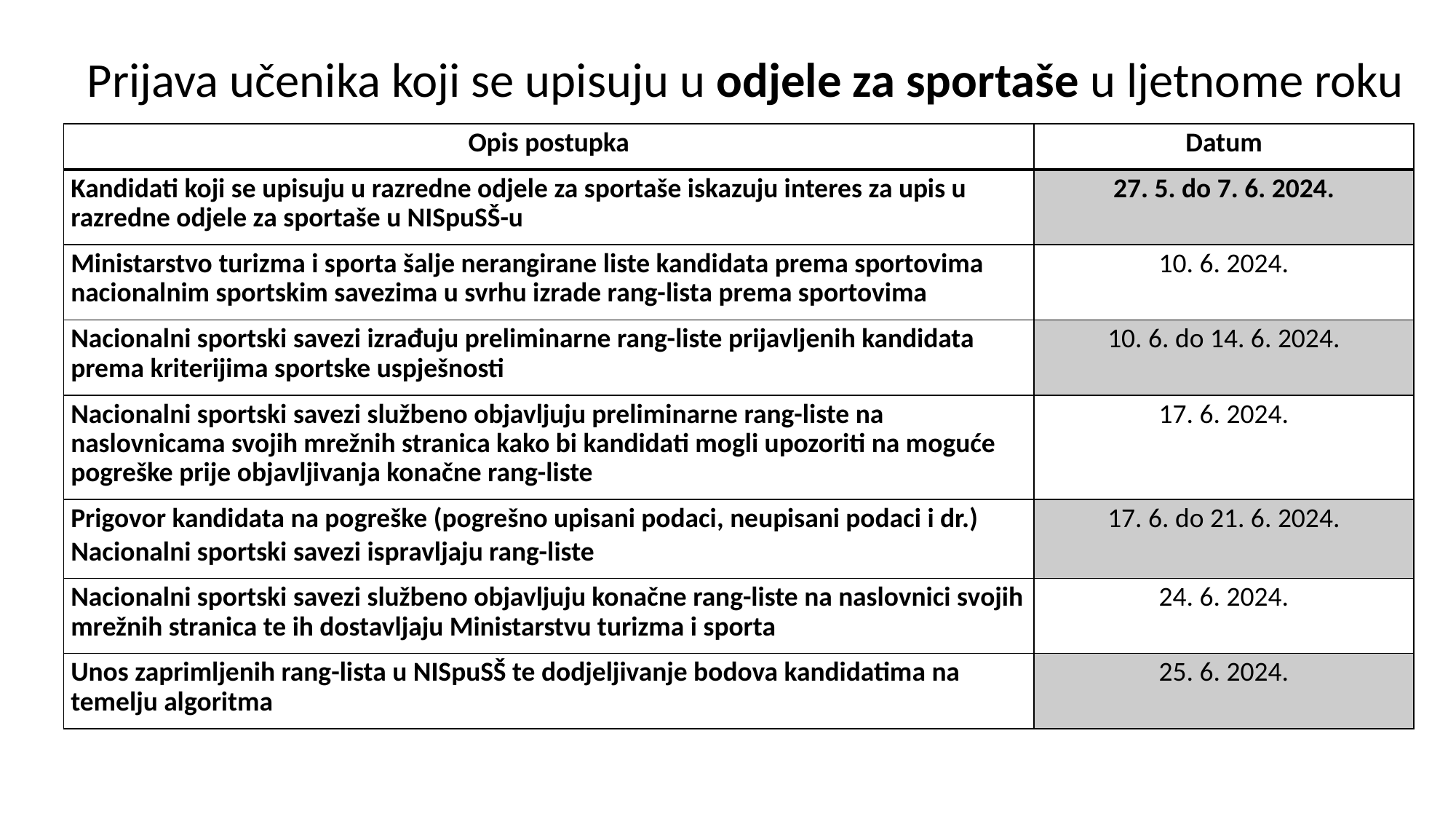

Prijava učenika koji se upisuju u odjele za sportaše u ljetnome roku
| Opis postupka | Datum |
| --- | --- |
| Kandidati koji se upisuju u razredne odjele za sportaše iskazuju interes za upis u razredne odjele za sportaše u NISpuSŠ-u | 27. 5. do 7. 6. 2024. |
| Ministarstvo turizma i sporta šalje nerangirane liste kandidata prema sportovima nacionalnim sportskim savezima u svrhu izrade rang-lista prema sportovima | 10. 6. 2024. |
| Nacionalni sportski savezi izrađuju preliminarne rang-liste prijavljenih kandidata prema kriterijima sportske uspješnosti | 10. 6. do 14. 6. 2024. |
| Nacionalni sportski savezi službeno objavljuju preliminarne rang-liste na naslovnicama svojih mrežnih stranica kako bi kandidati mogli upozoriti na moguće pogreške prije objavljivanja konačne rang-liste | 17. 6. 2024. |
| Prigovor kandidata na pogreške (pogrešno upisani podaci, neupisani podaci i dr.) Nacionalni sportski savezi ispravljaju rang-liste | 17. 6. do 21. 6. 2024. |
| Nacionalni sportski savezi službeno objavljuju konačne rang-liste na naslovnici svojih mrežnih stranica te ih dostavljaju Ministarstvu turizma i sporta | 24. 6. 2024. |
| Unos zaprimljenih rang-lista u NISpuSŠ te dodjeljivanje bodova kandidatima na temelju algoritma | 25. 6. 2024. |